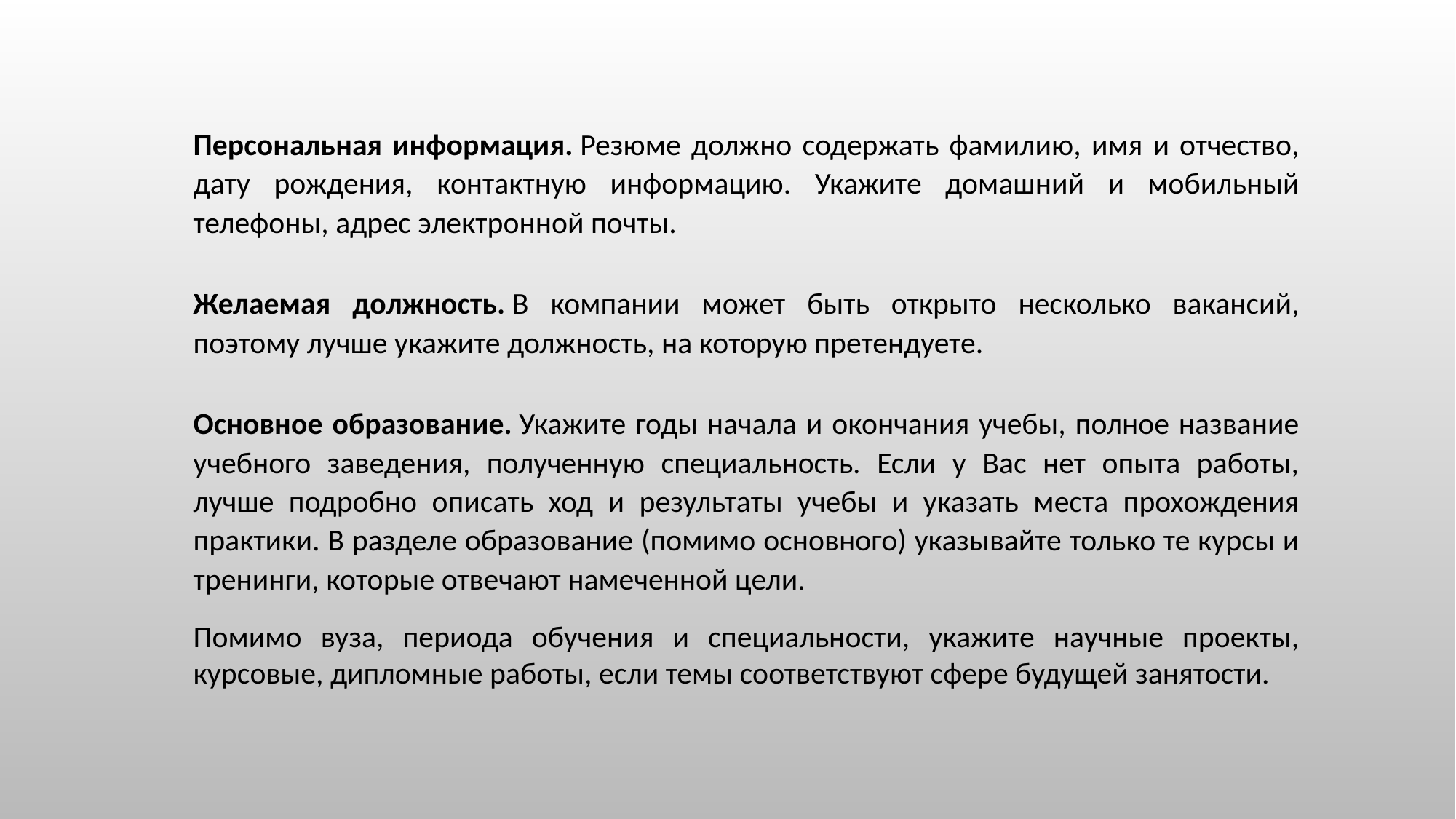

Персональная информация. Резюме должно содержать фамилию, имя и отчество, дату рождения, контактную информацию. Укажите домашний и мобильный телефоны, адрес электронной почты.
Желаемая должность. В компании может быть открыто несколько вакансий, поэтому лучше укажите должность, на которую претендуете.
Основное образование. Укажите годы начала и окончания учебы, полное название учебного заведения, полученную специальность. Если у Вас нет опыта работы, лучше подробно описать ход и результаты учебы и указать места прохождения практики. В разделе образование (помимо основного) указывайте только те курсы и тренинги, которые отвечают намеченной цели.
Помимо вуза, периода обучения и специальности, укажите научные проекты, курсовые, дипломные работы, если темы соответствуют сфере будущей занятости.